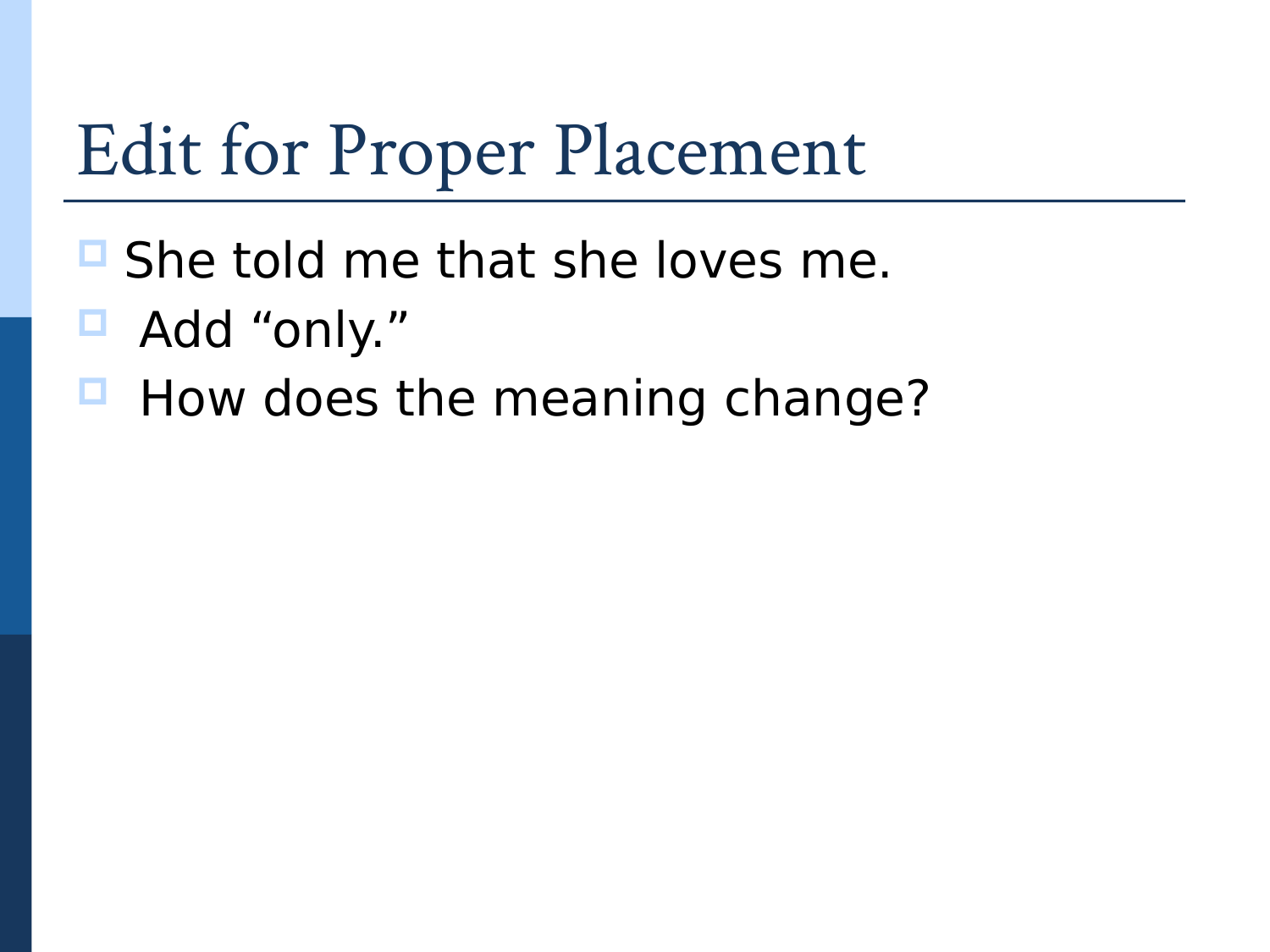

# Edit for Proper Placement
She told me that she loves me.
 Add “only.”
 How does the meaning change?